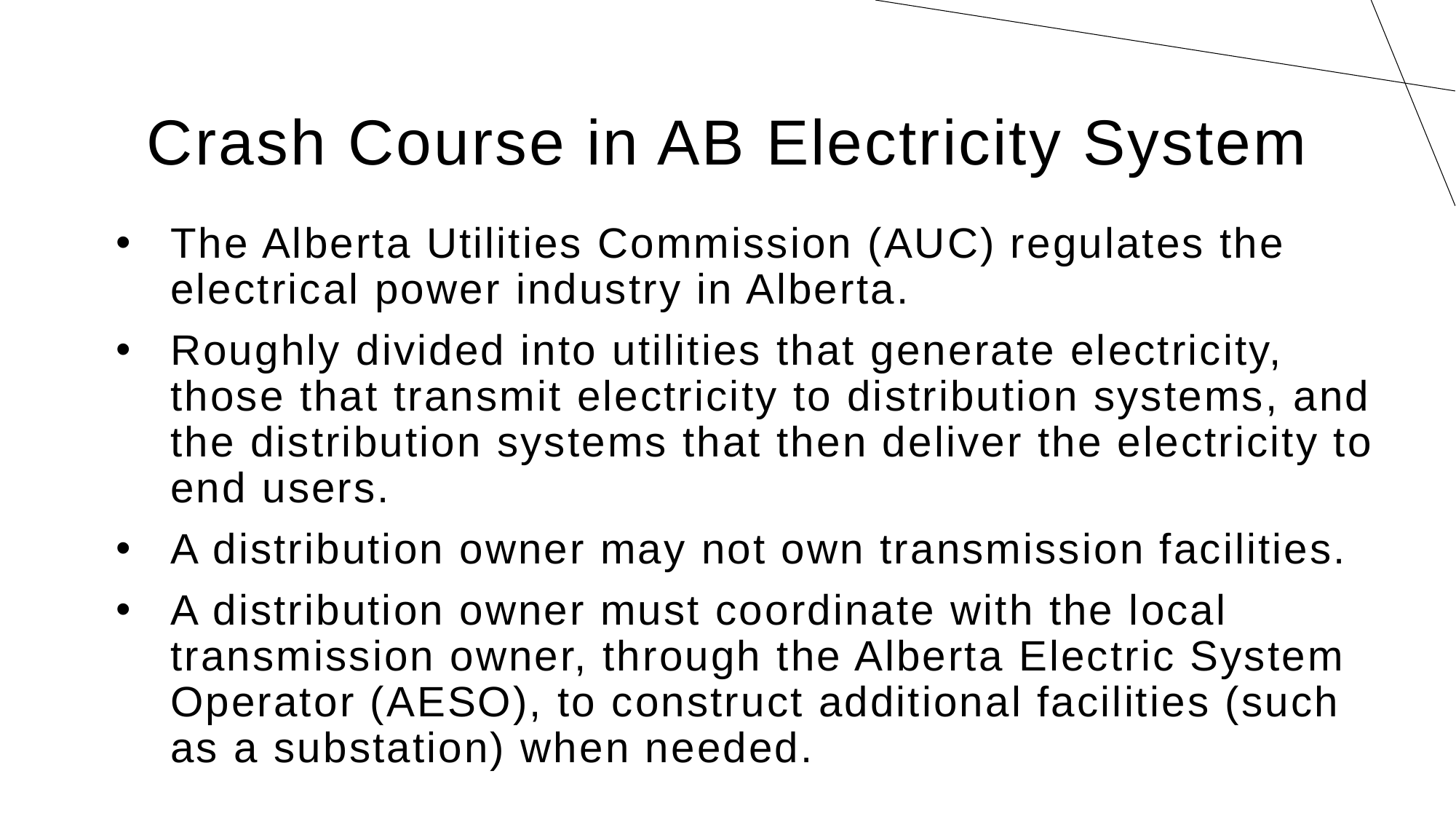

# Crash Course in AB Electricity System
The Alberta Utilities Commission (AUC) regulates the electrical power industry in Alberta.
Roughly divided into utilities that generate electricity, those that transmit electricity to distribution systems, and the distribution systems that then deliver the electricity to end users.
A distribution owner may not own transmission facilities.
A distribution owner must coordinate with the local transmission owner, through the Alberta Electric System Operator (AESO), to construct additional facilities (such as a substation) when needed.